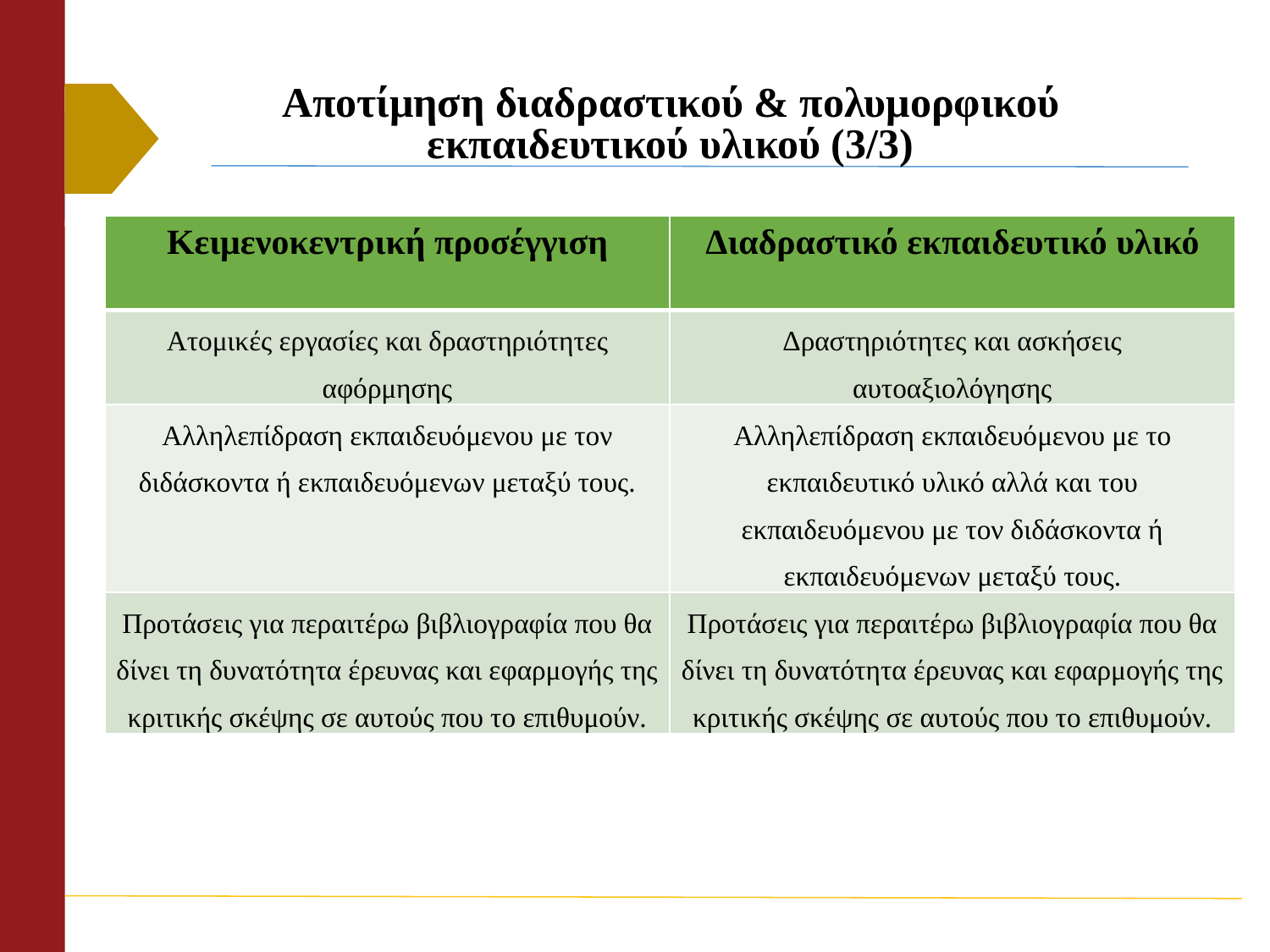

# Αποτίμηση διαδραστικού & πολυμορφικού εκπαιδευτικού υλικού (3/3)
| Κειμενοκεντρική προσέγγιση | Διαδραστικό εκπαιδευτικό υλικό |
| --- | --- |
| Ατομικές εργασίες και δραστηριότητες αφόρμησης | Δραστηριότητες και ασκήσεις αυτοαξιολόγησης |
| Αλληλεπίδραση εκπαιδευόμενου με τον διδάσκοντα ή εκπαιδευόμενων μεταξύ τους. | Αλληλεπίδραση εκπαιδευόμενου με το εκπαιδευτικό υλικό αλλά και του εκπαιδευόμενου με τον διδάσκοντα ή εκπαιδευόμενων μεταξύ τους. |
| Προτάσεις για περαιτέρω βιβλιογραφία που θα δίνει τη δυνατότητα έρευνας και εφαρμογής της κριτικής σκέψης σε αυτούς που το επιθυμούν. | Προτάσεις για περαιτέρω βιβλιογραφία που θα δίνει τη δυνατότητα έρευνας και εφαρμογής της κριτικής σκέψης σε αυτούς που το επιθυμούν. |